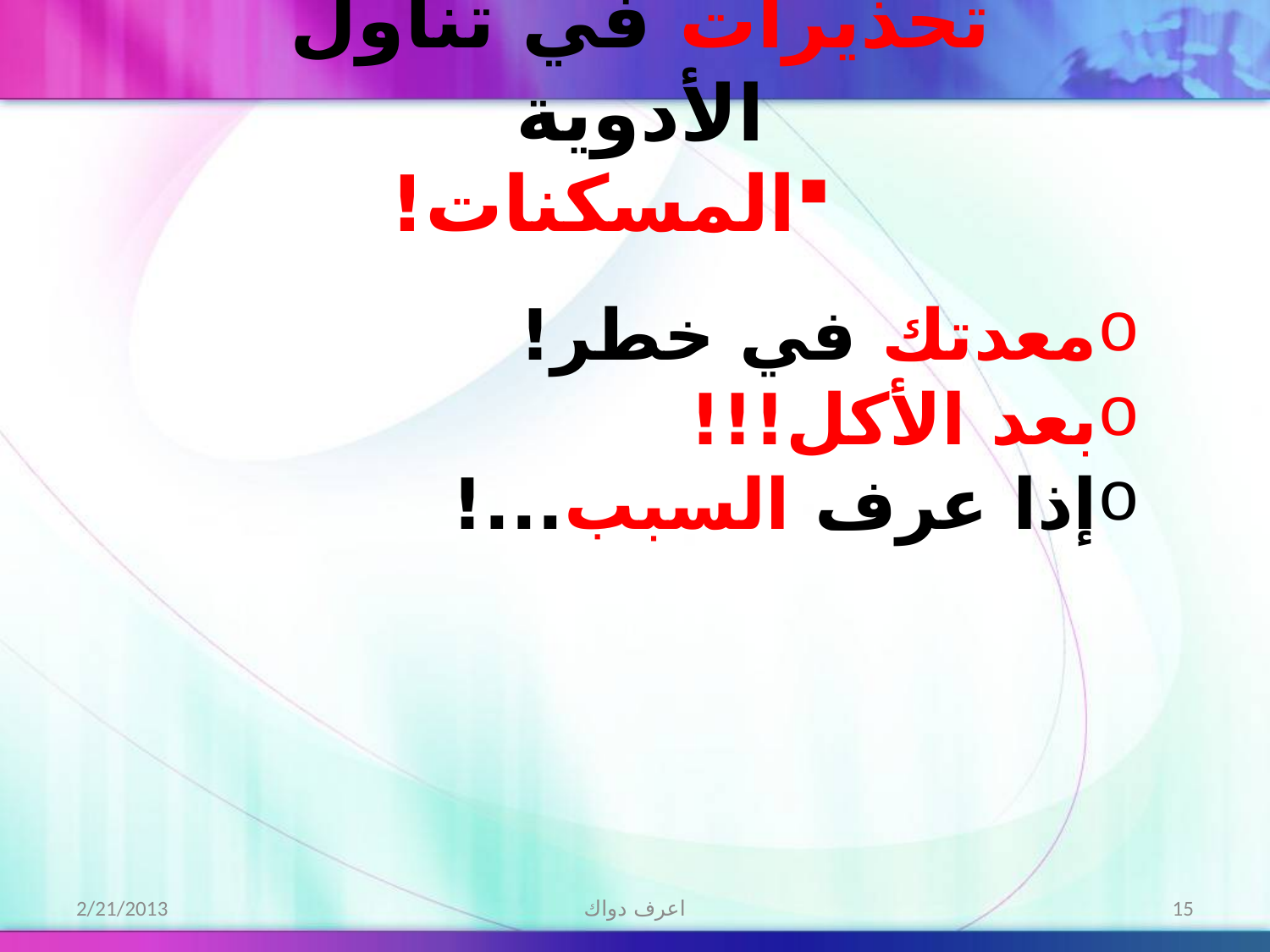

تحذيرات في تناول الأدوية
المسكنات!

معدتك في خطر!
بعد الأكل!!!
إذا عرف السبب...!
2/21/2013
اعرف دواك
15